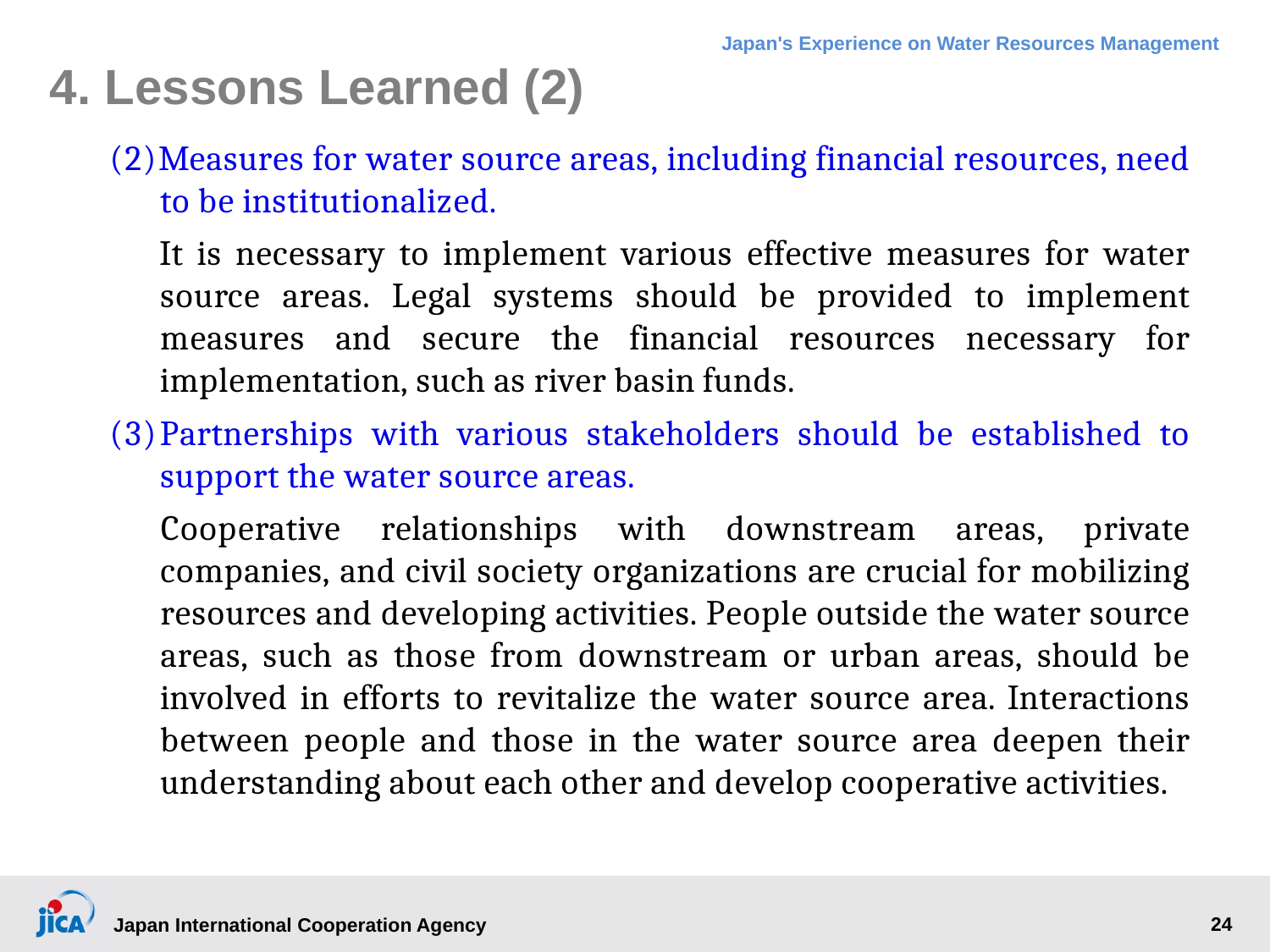

# 4. Lessons Learned (2)
(2)	Measures for water source areas, including financial resources, need to be institutionalized.
	It is necessary to implement various effective measures for water source areas. Legal systems should be provided to implement measures and secure the financial resources necessary for implementation, such as river basin funds.
(3)	Partnerships with various stakeholders should be established to support the water source areas.
Cooperative relationships with downstream areas, private companies, and civil society organizations are crucial for mobilizing resources and developing activities. People outside the water source areas, such as those from downstream or urban areas, should be involved in efforts to revitalize the water source area. Interactions between people and those in the water source area deepen their understanding about each other and develop cooperative activities.